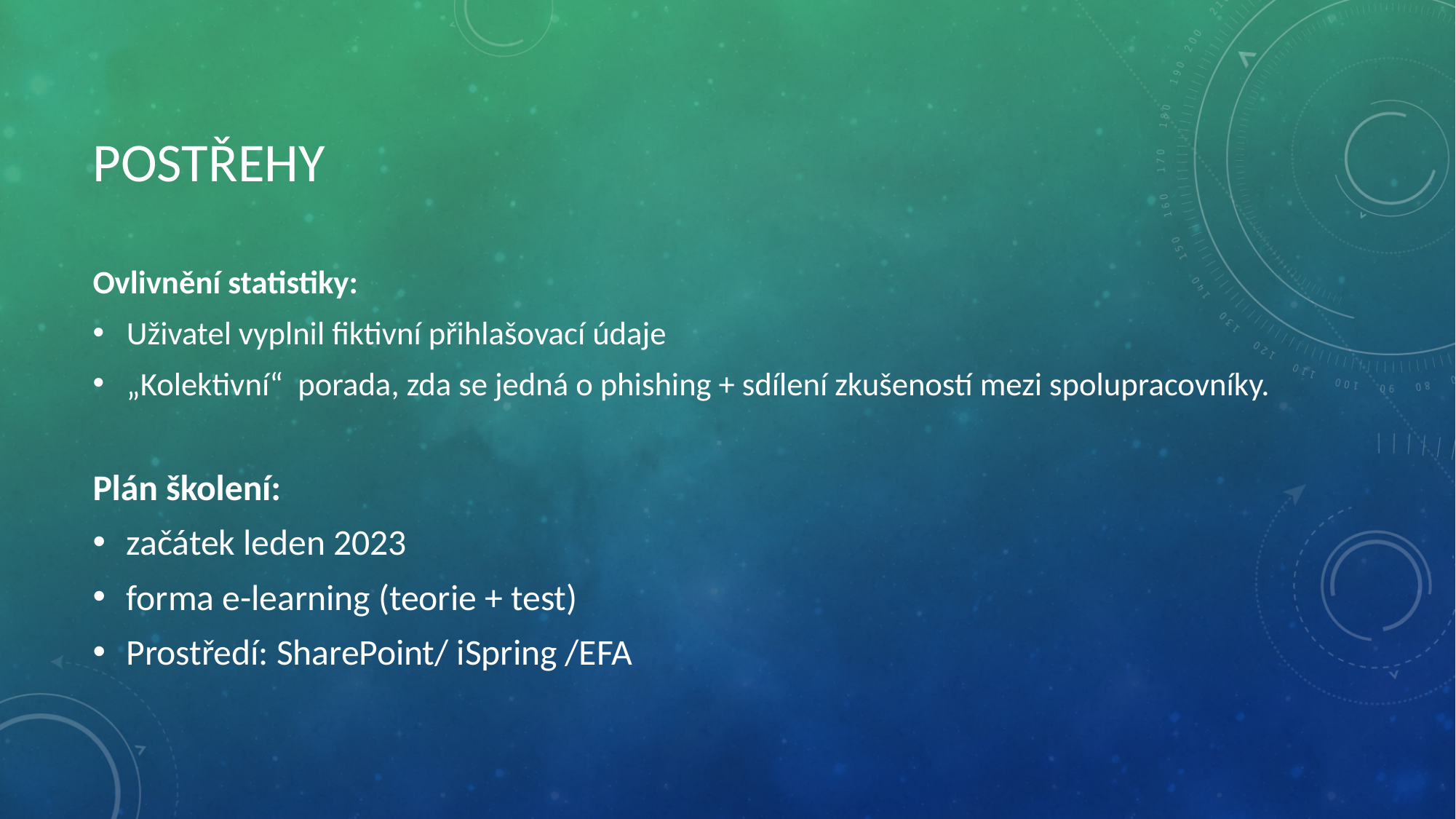

# Postřehy
Ovlivnění statistiky:
Uživatel vyplnil fiktivní přihlašovací údaje
„Kolektivní“  porada, zda se jedná o phishing + sdílení zkušeností mezi spolupracovníky.

Plán školení:
začátek leden 2023
forma e-learning (teorie + test)
Prostředí: SharePoint/ iSpring /EFA